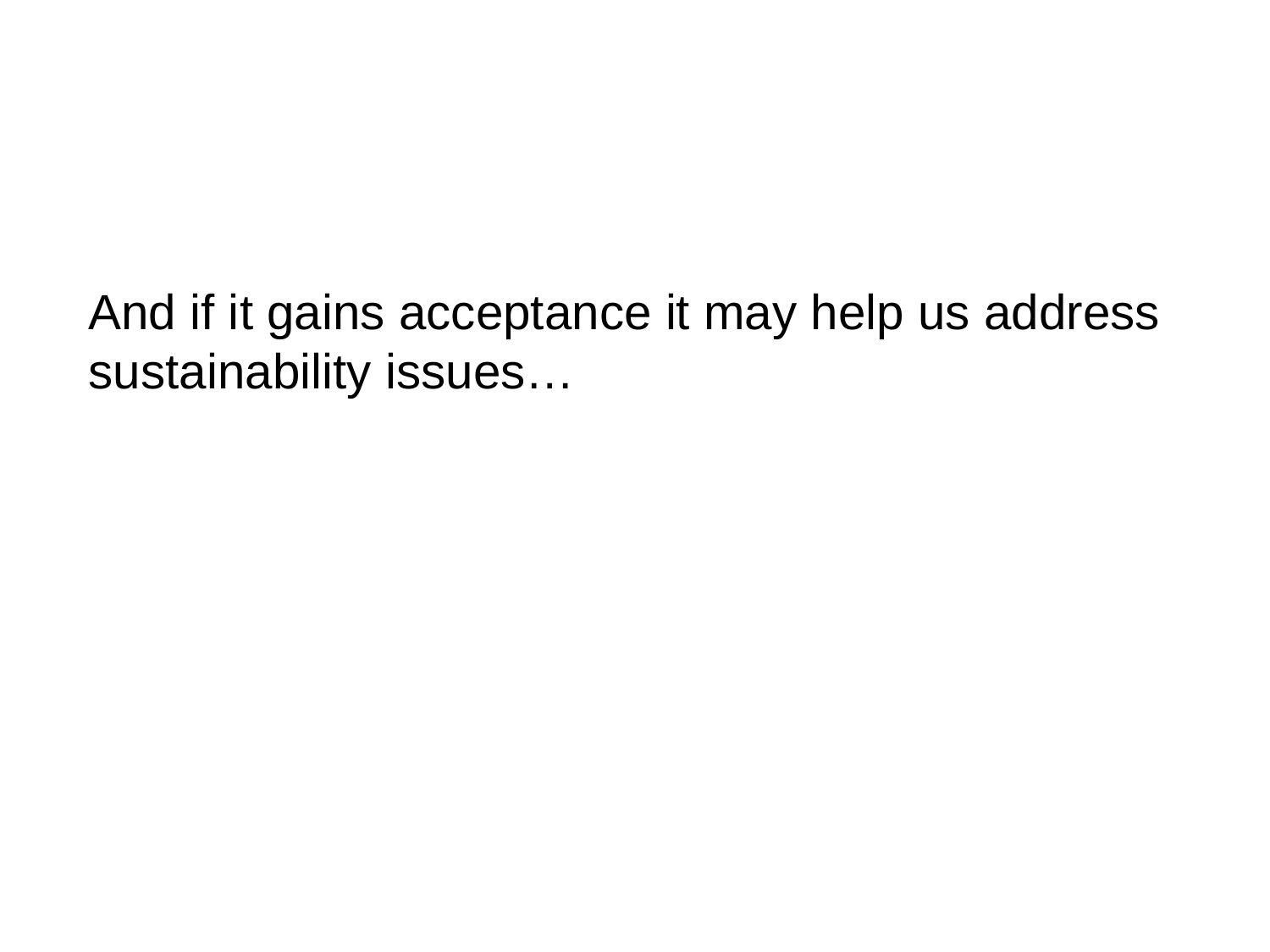

#

And if it gains acceptance it may help us address sustainability issues…